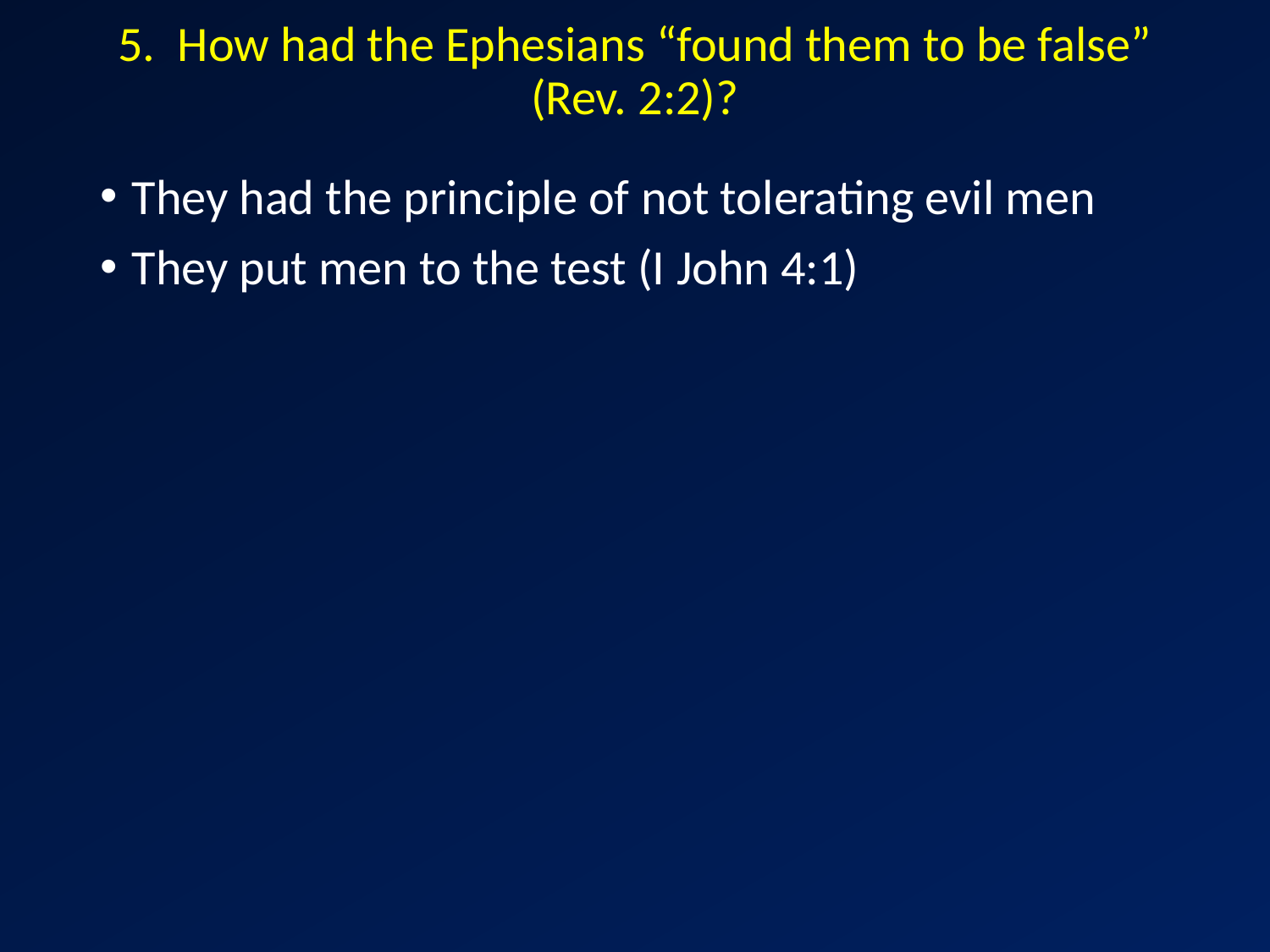

# 5.  How had the Ephesians “found them to be false” (Rev. 2:2)?
They had the principle of not tolerating evil men
They put men to the test (I John 4:1)